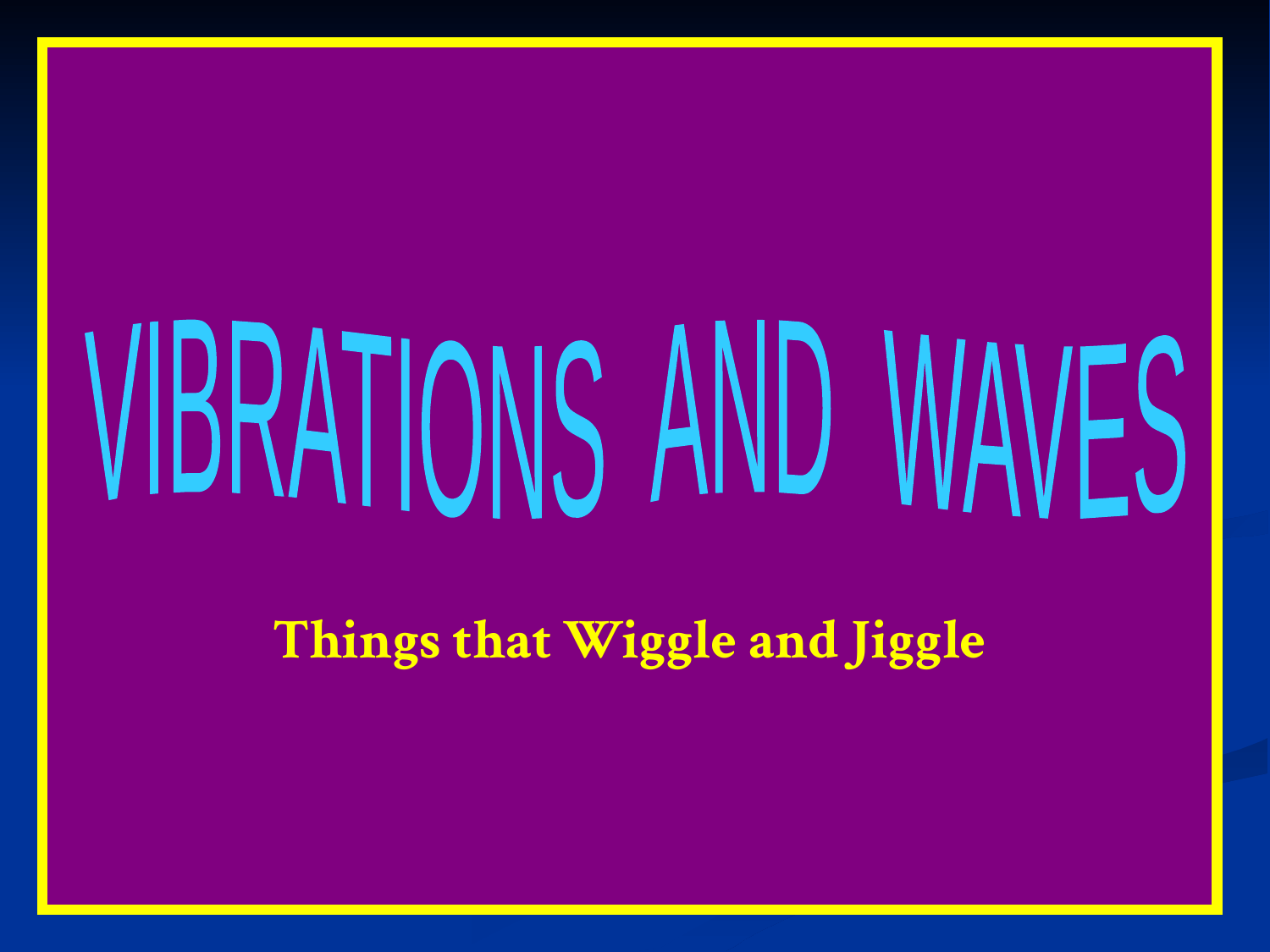

Things that Wiggle and Jiggle
# VIBRATIONS  AND  WAVES
VIBRATIONS  AND  WAVES